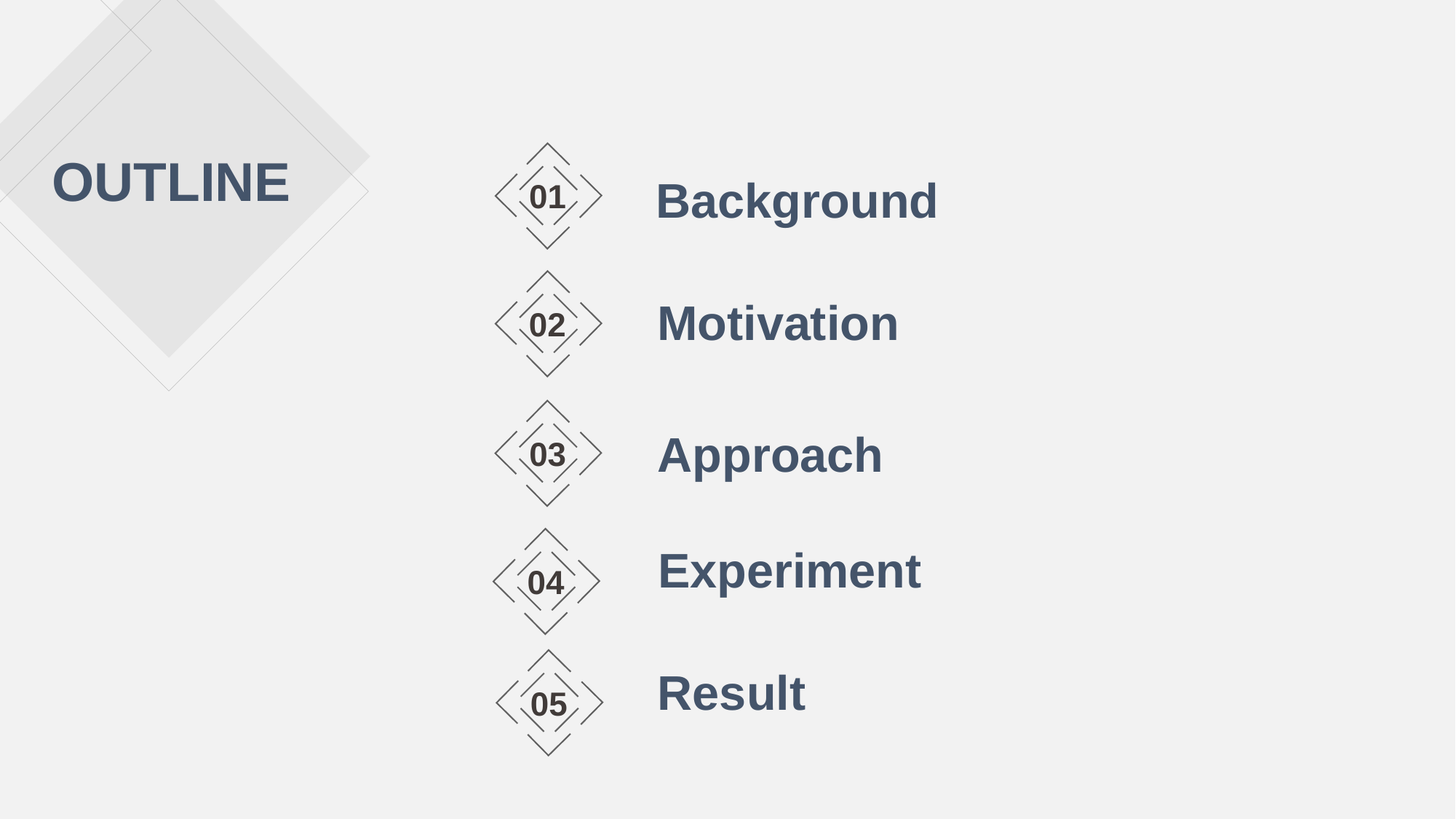

OUTLINE

01
   Background

02
   Motivation

03
   Approach

04
     Experiment

05
   Result